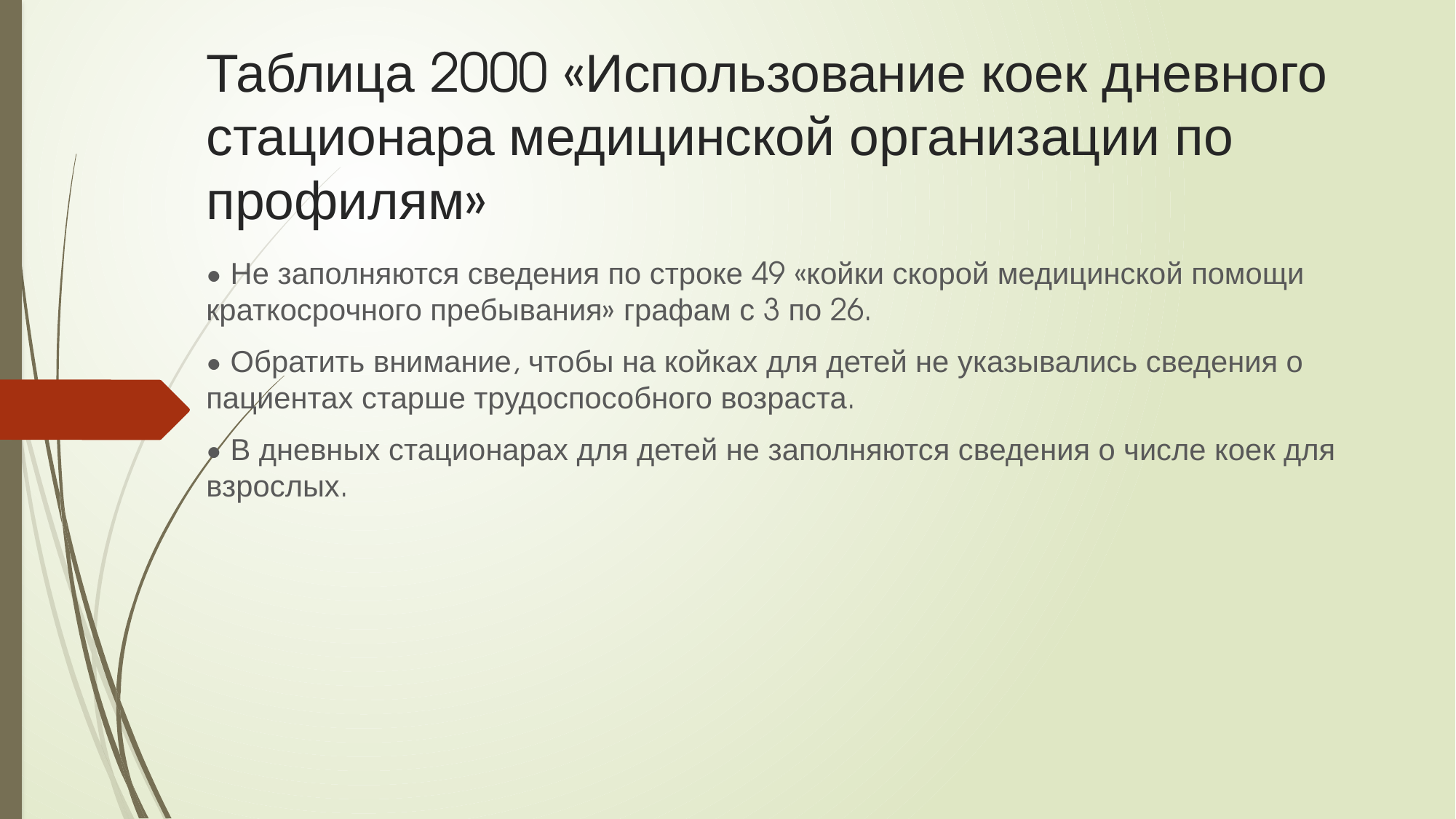

# Таблица 2000 «Использование коек дневного стационара медицинской организации по профилям»
• Не заполняются сведения по строке 49 «койки скорой медицинской помощи краткосрочного пребывания» графам с 3 по 26.
• Обратить внимание, чтобы на койках для детей не указывались сведения о пациентах старше трудоспособного возраста.
• В дневных стационарах для детей не заполняются сведения о числе коек для взрослых.